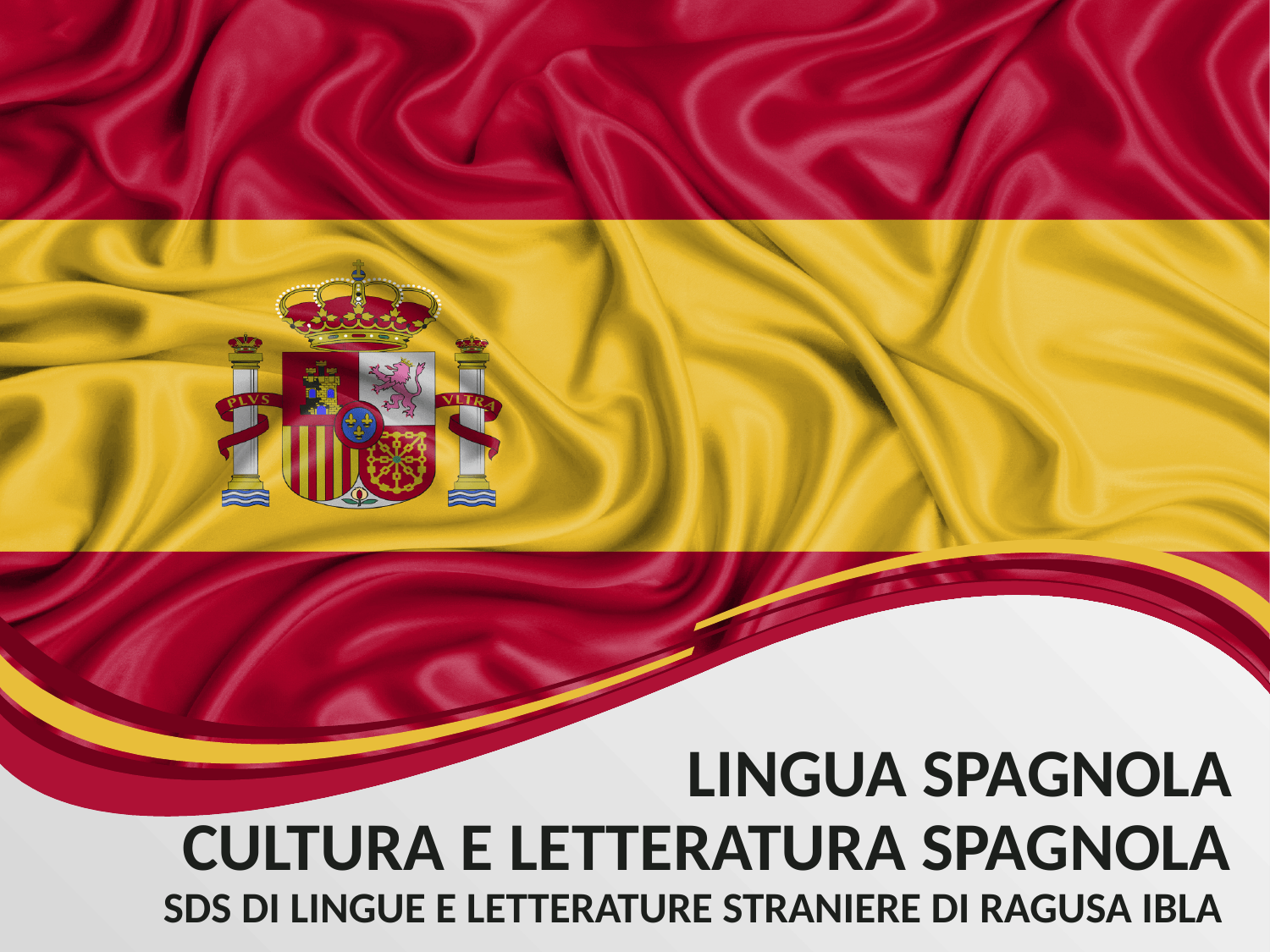

# Lingua Spagnola Cultura e letteratura Spagnola SDS di Lingue e Letterature Straniere di Ragusa Ibla